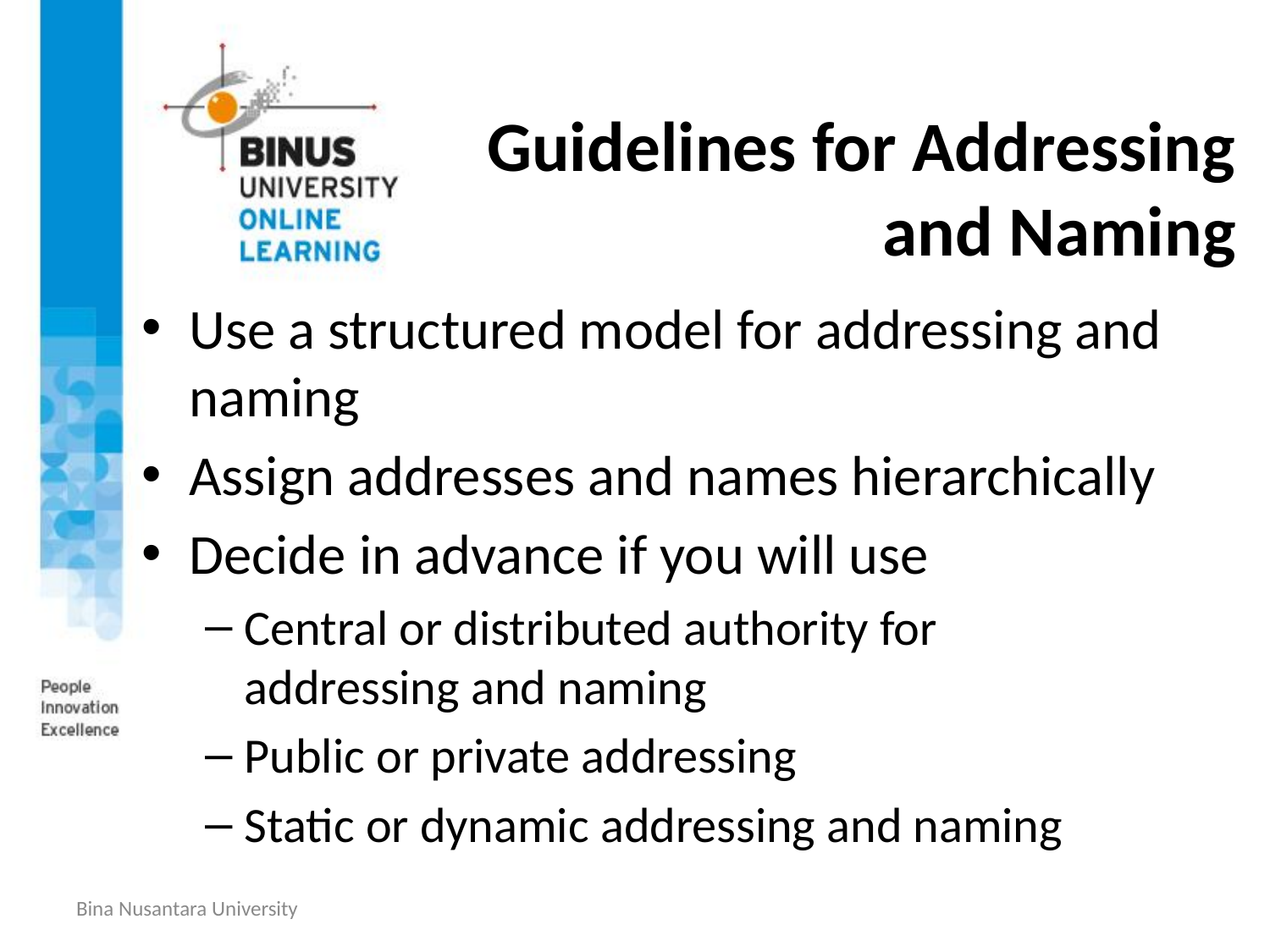

# Guidelines for Addressing and Naming
Use a structured model for addressing and naming
Assign addresses and names hierarchically
Decide in advance if you will use
Central or distributed authority for addressing and naming
Public or private addressing
Static or dynamic addressing and naming
Bina Nusantara University